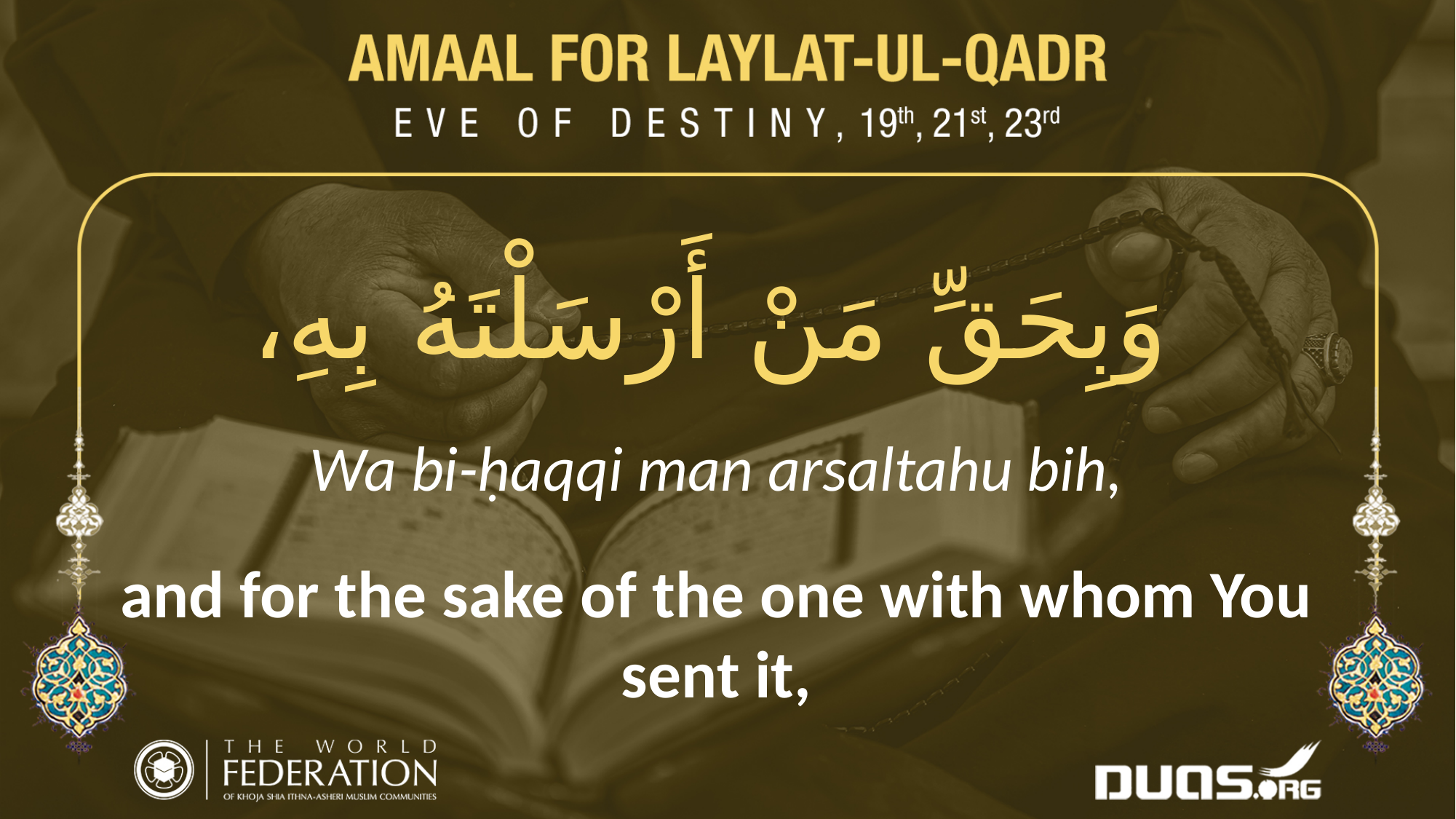

وَبِحَقِّ مَنْ أَرْسَلْتَهُ بِهِ،
Wa bi-ḥaqqi man arsaltahu bih,
and for the sake of the one with whom You sent it,